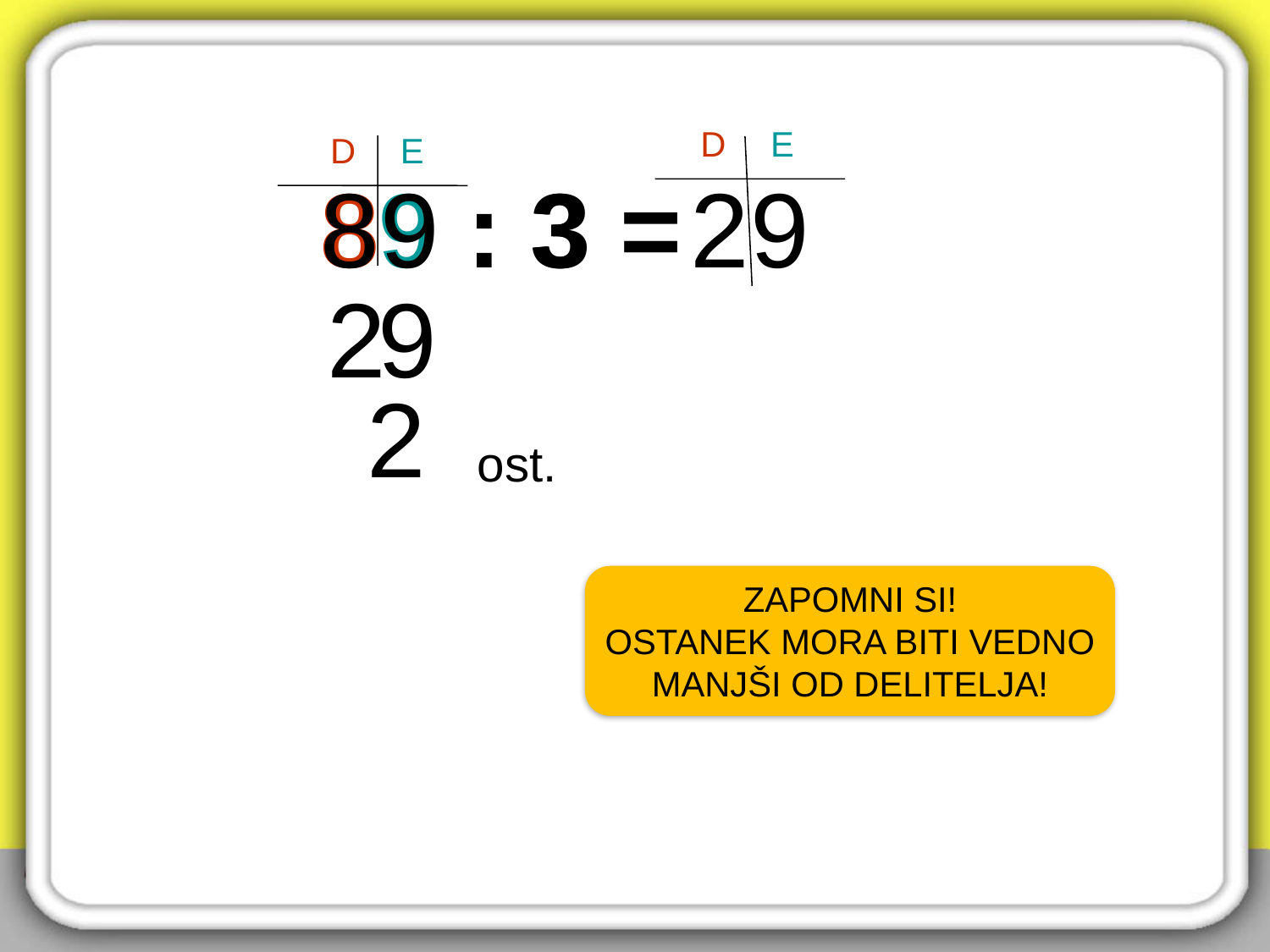

D
E
D
E

89 : 3 =
8
9
3
2
9

2
9
2
ost.
ZAPOMNI SI!
OSTANEK MORA BITI VEDNO MANJŠI OD DELITELJA!